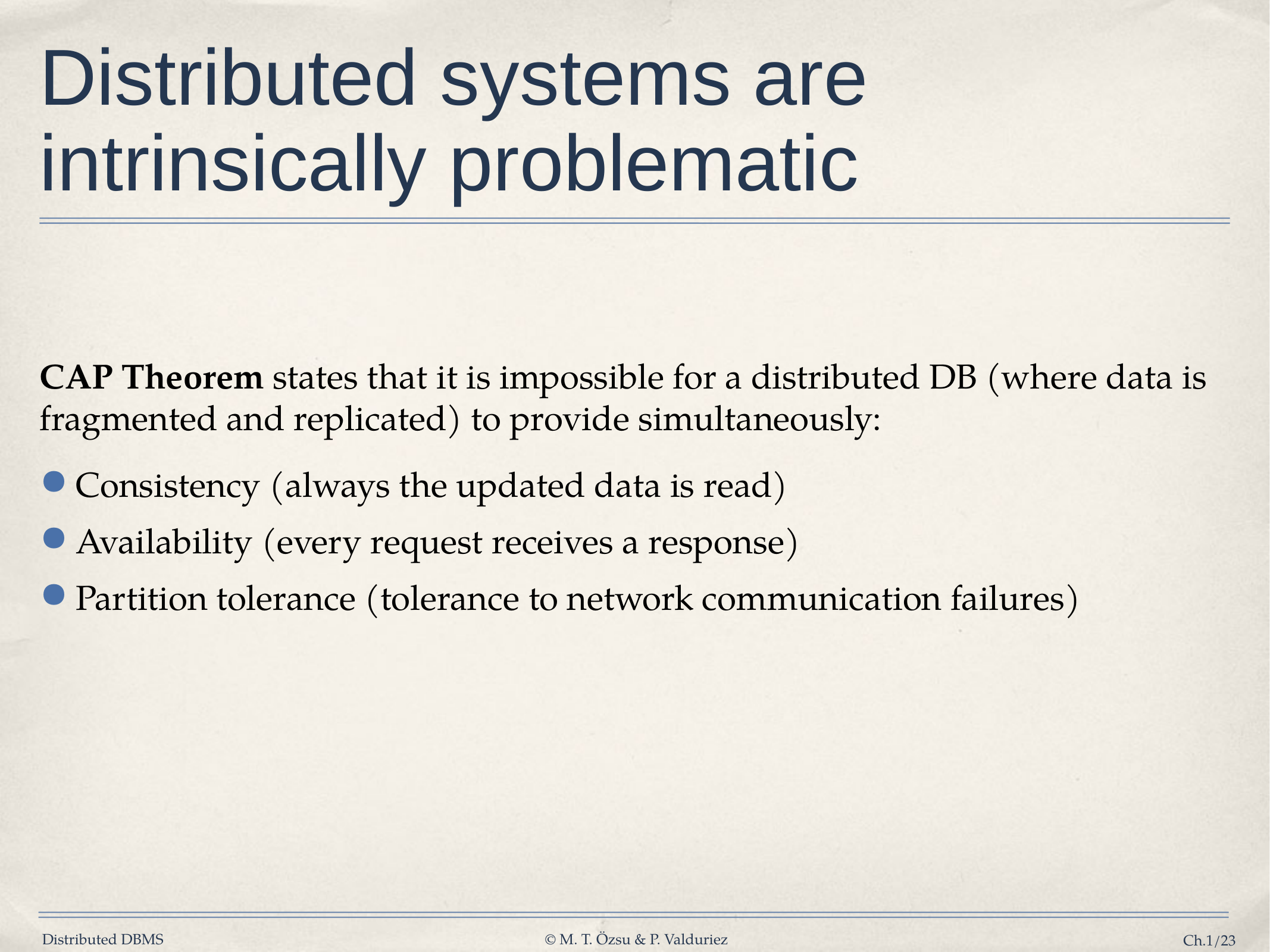

# Distributed systems are intrinsically problematic
CAP Theorem states that it is impossible for a distributed DB (where data is fragmented and replicated) to provide simultaneously:
Consistency (always the updated data is read)
Availability (every request receives a response)
Partition tolerance (tolerance to network communication failures)